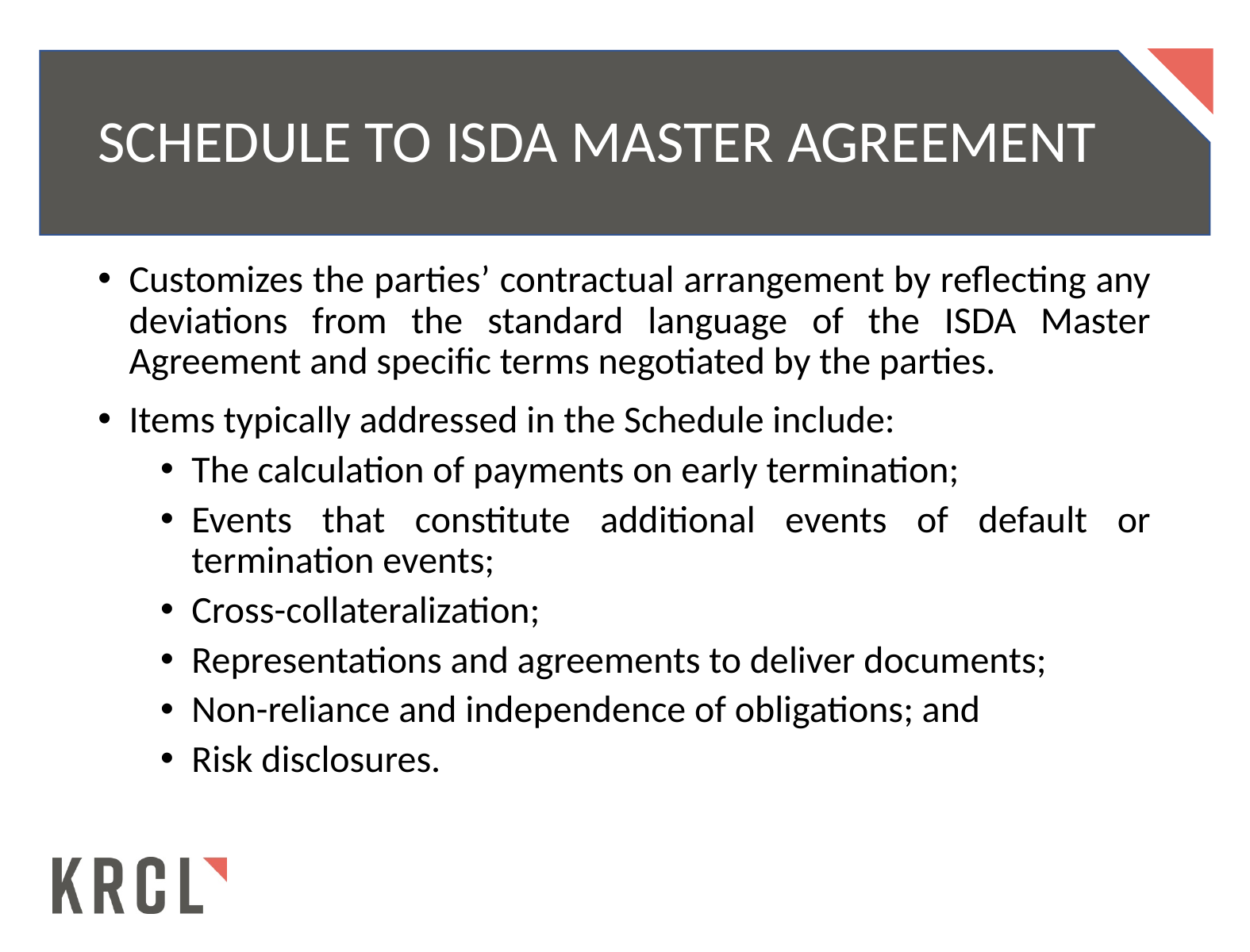

# Schedule to ISDA Master Agreement
Customizes the parties’ contractual arrangement by reflecting any deviations from the standard language of the ISDA Master Agreement and specific terms negotiated by the parties.
Items typically addressed in the Schedule include:
The calculation of payments on early termination;
Events that constitute additional events of default or termination events;
Cross-collateralization;
Representations and agreements to deliver documents;
Non-reliance and independence of obligations; and
Risk disclosures.